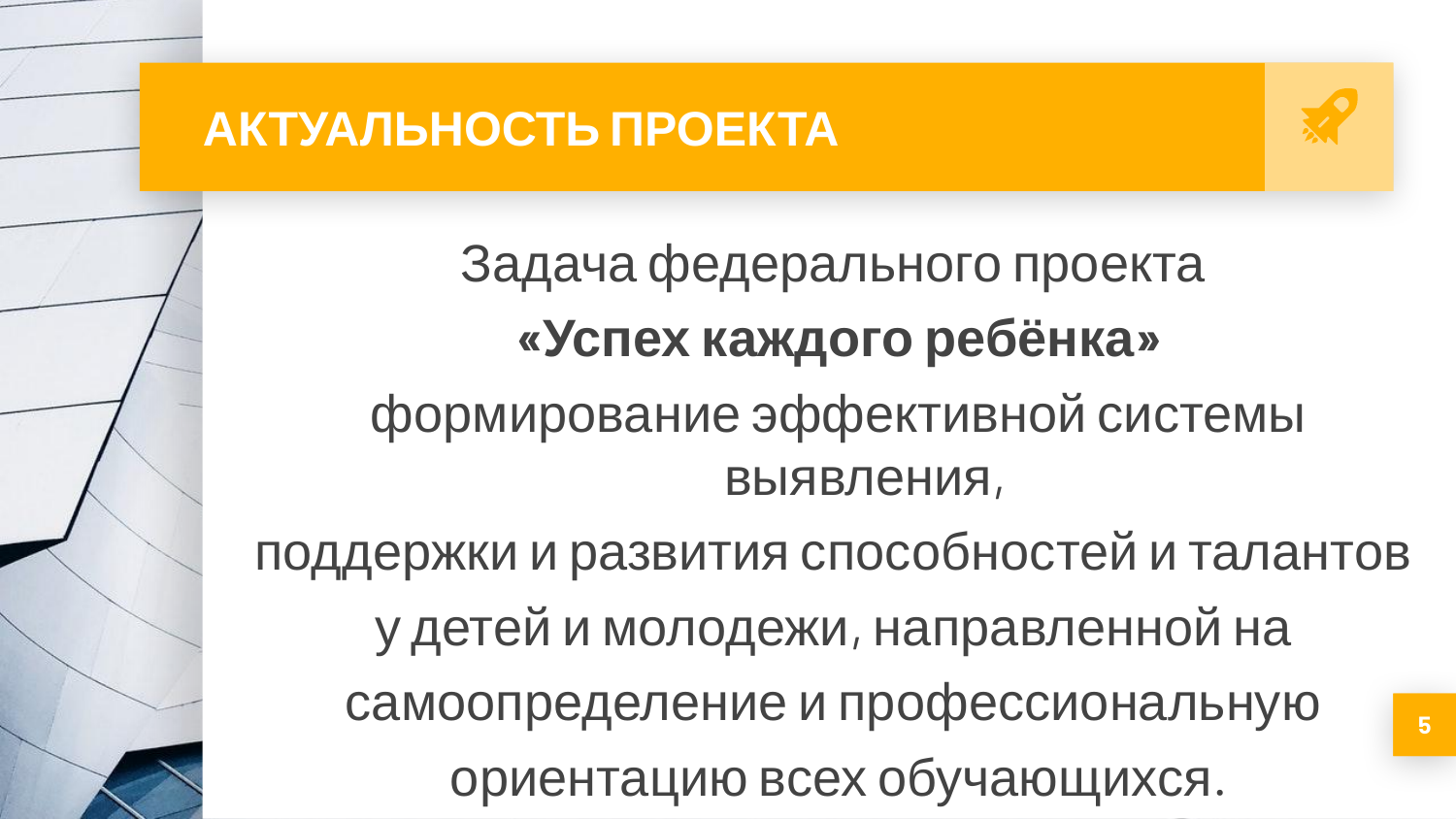

# АКТУАЛЬНОСТЬ ПРОЕКТА

Задача федерального проекта
«Успех каждого ребёнка»
формирование эффективной системы выявления,
поддержки и развития способностей и талантов
у детей и молодежи, направленной на
самоопределение и профессиональную
ориентацию всех обучающихся.

5